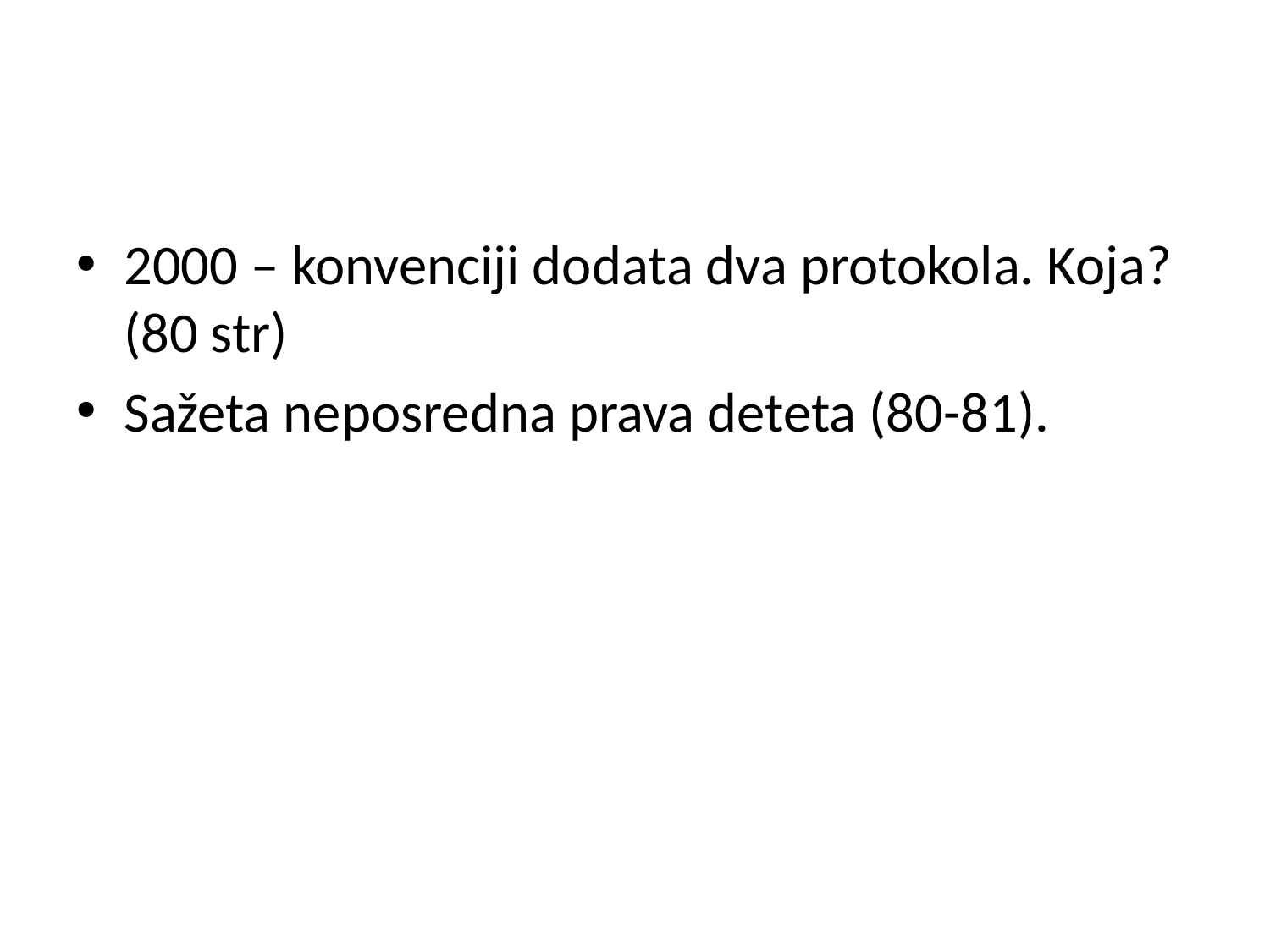

#
2000 – konvenciji dodata dva protokola. Koja? (80 str)
Sažeta neposredna prava deteta (80-81).